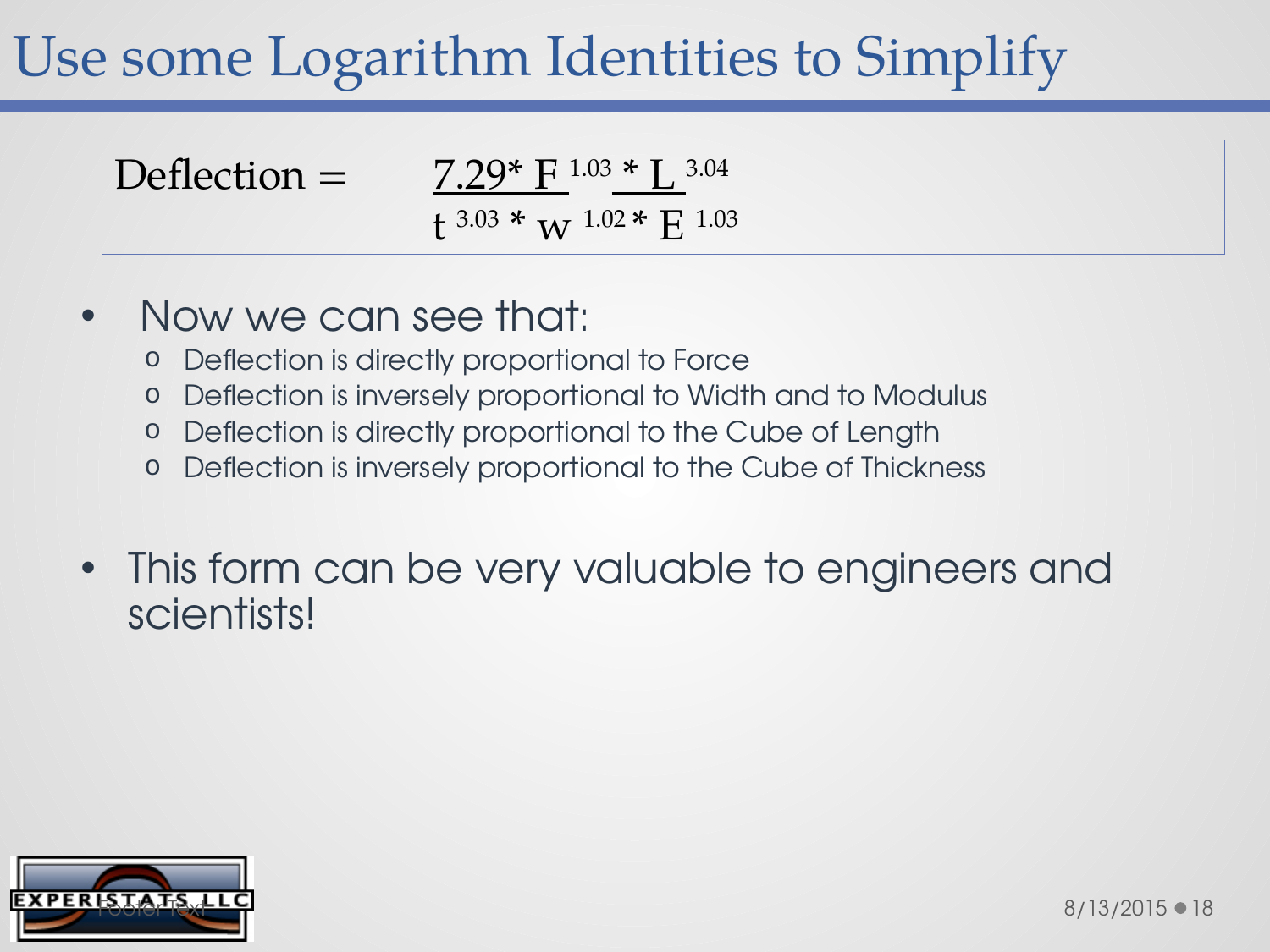

# Use some Logarithm Identities to Simplify
Deflection =        7.29* F 1.03 * L 3.04
                              t 3.03 * w 1.02 * E 1.03
 Now we can see that:
Deflection is directly proportional to Force
Deflection is inversely proportional to Width and to Modulus
Deflection is directly proportional to the Cube of Length
Deflection is inversely proportional to the Cube of Thickness

This form can be very valuable to engineers and scientists!
Footer Text
8/13/2015
18